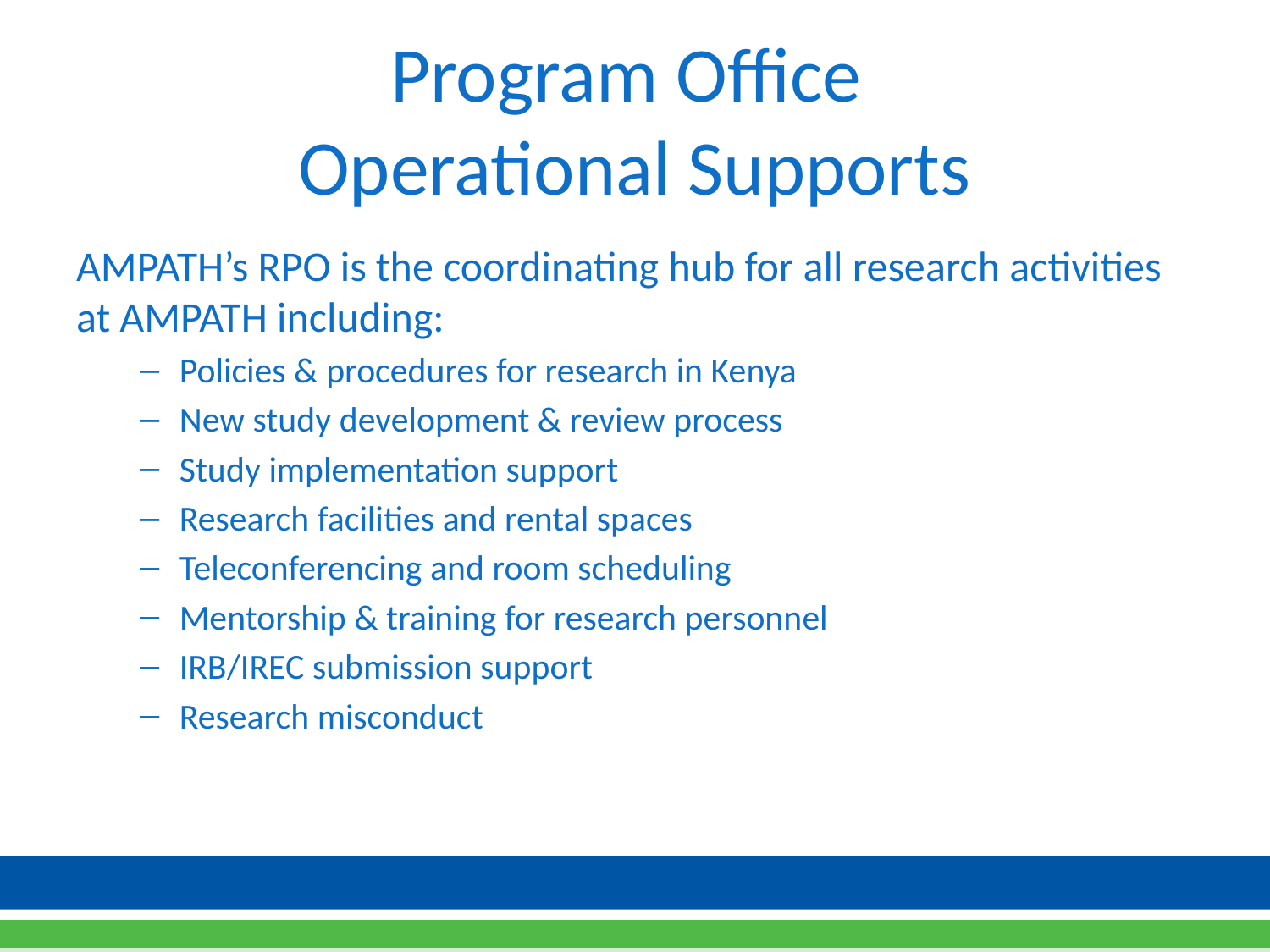

# Program Office Operational Supports
AMPATH’s RPO is the coordinating hub for all research activities at AMPATH including:
Policies & procedures for research in Kenya
New study development & review process
Study implementation support
Research facilities and rental spaces
Teleconferencing and room scheduling
Mentorship & training for research personnel
IRB/IREC submission support
Research misconduct